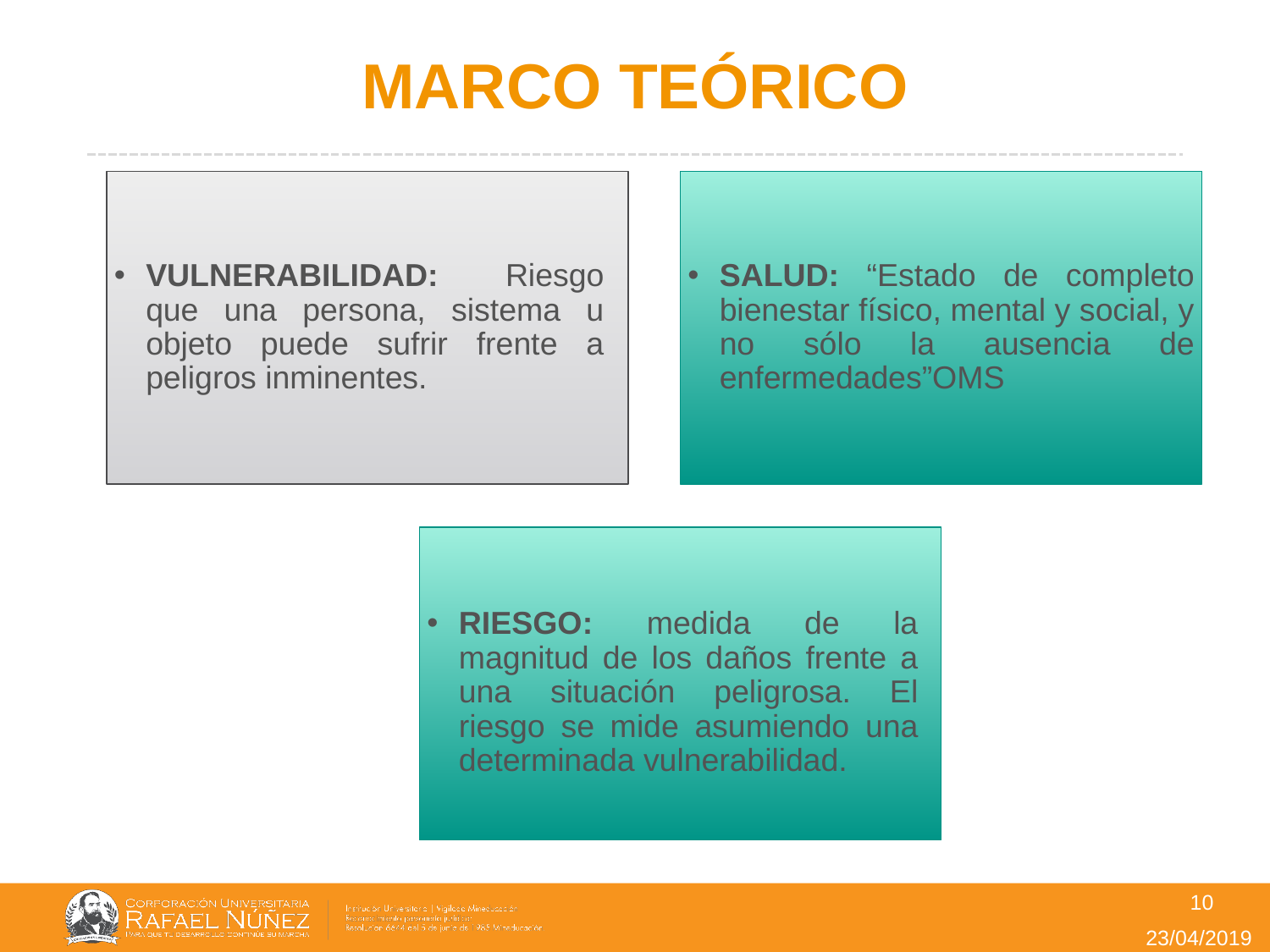

# MARCO TEÓRICO

VULNERABILIDAD: Riesgo que una persona, sistema u objeto puede sufrir frente a peligros inminentes.

SALUD: “Estado de completo bienestar físico, mental y social, y no sólo la ausencia de enfermedades”OMS

RIESGO: medida de la magnitud de los daños frente a una situación peligrosa. El riesgo se mide asumiendo una determinada vulnerabilidad.
10